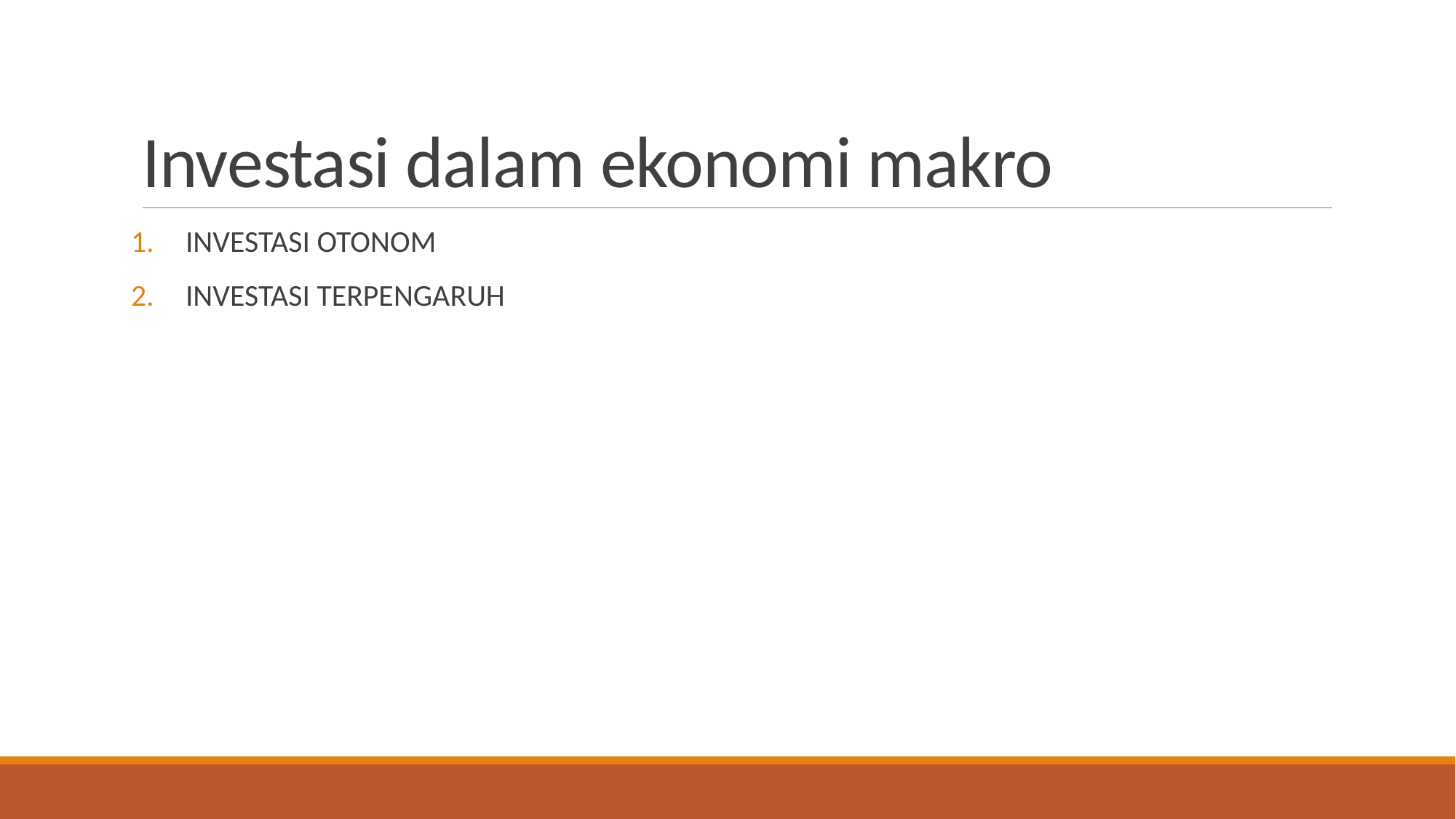

# Investasi dalam ekonomi makro
INVESTASI OTONOM
INVESTASI TERPENGARUH